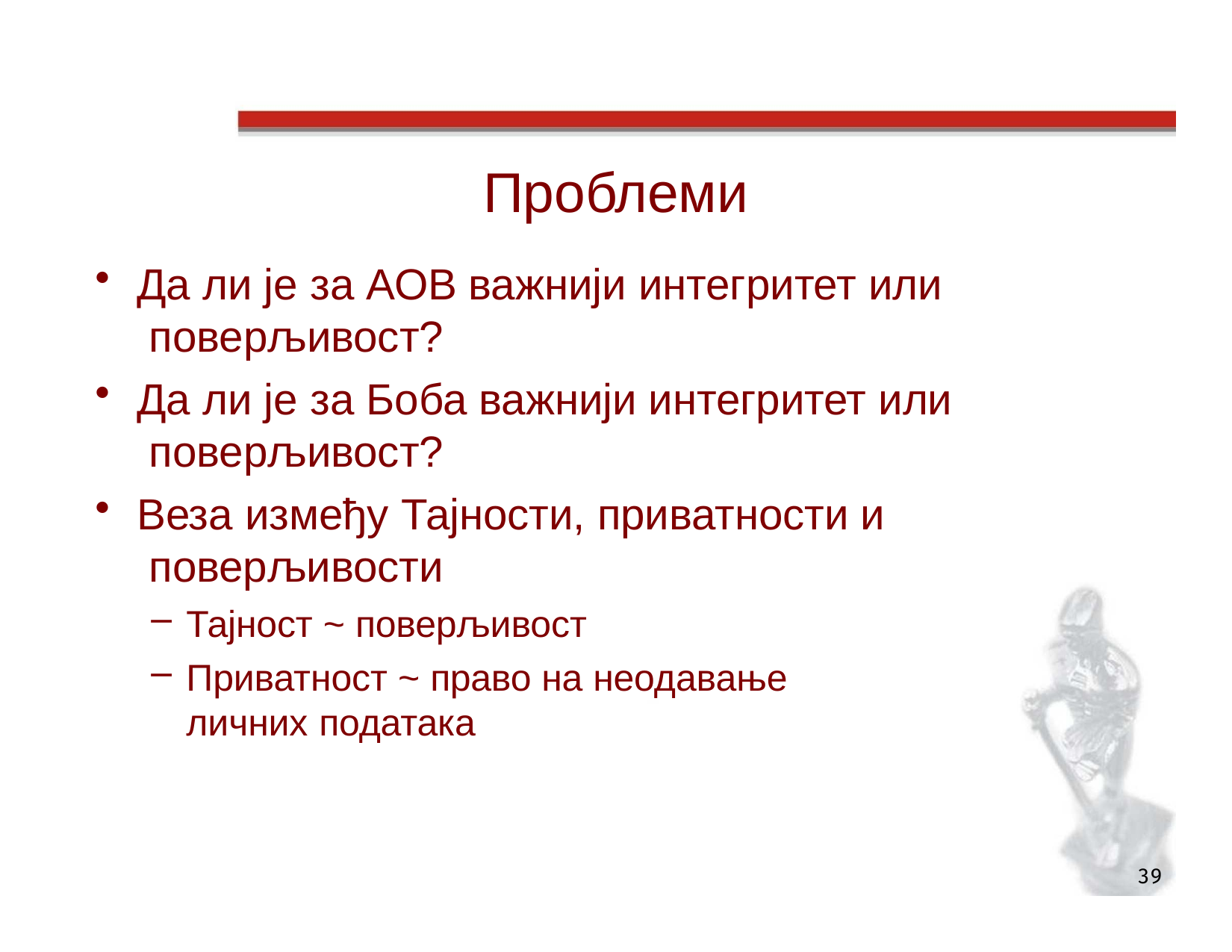

# Проблеми
Да ли је за АОВ важнији интегритет или  поверљивост?
Да ли је за Боба важнији интегритет или  поверљивост?
Веза између Тајности, приватности и  поверљивости
Тајност ~ поверљивост
Приватност ~ право на неодавање личних података

39